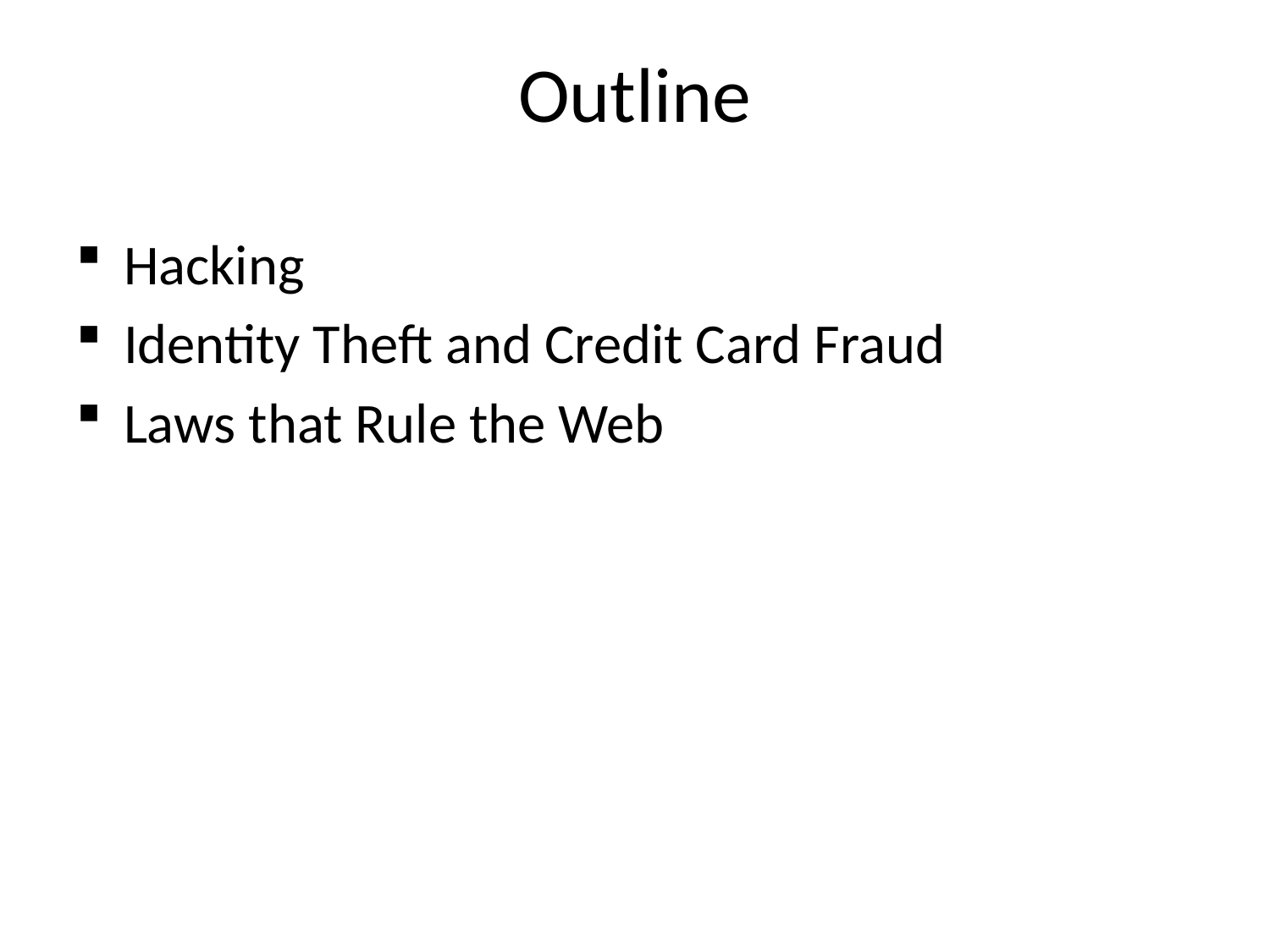

# Outline
Hacking
Identity Theft and Credit Card Fraud
Laws that Rule the Web